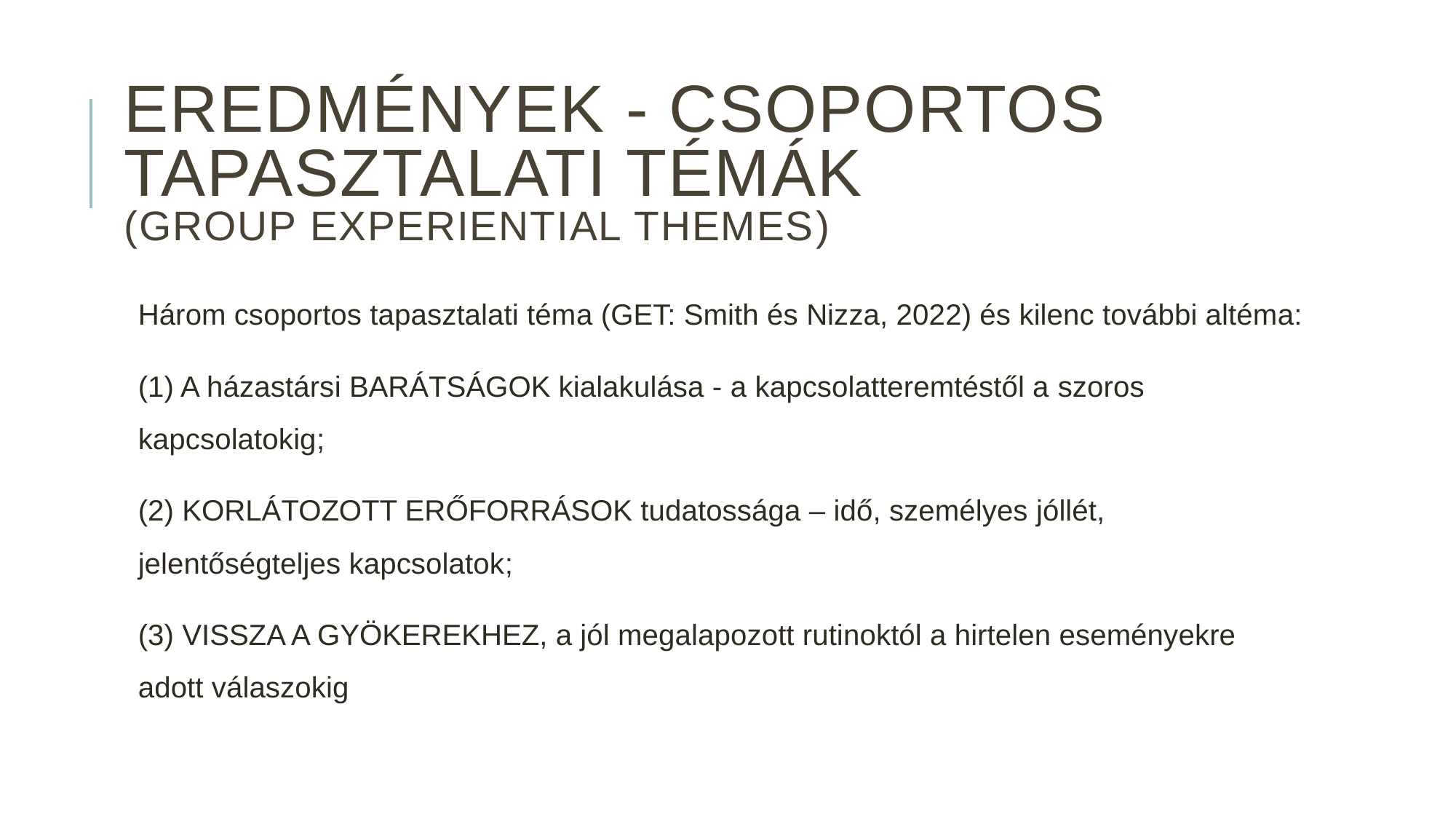

# Eredmények - Csoportos tapasztalati témák (Group Experiential Themes)
Három csoportos tapasztalati téma (GET: Smith és Nizza, 2022) és kilenc további altéma:
(1) A házastársi BARÁTSÁGOK kialakulása - a kapcsolatteremtéstől a szoros kapcsolatokig;
(2) KORLÁTOZOTT ERŐFORRÁSOK tudatossága – idő, személyes jóllét, jelentőségteljes kapcsolatok;
(3) VISSZA A GYÖKEREKHEZ, a jól megalapozott rutinoktól a hirtelen eseményekre adott válaszokig